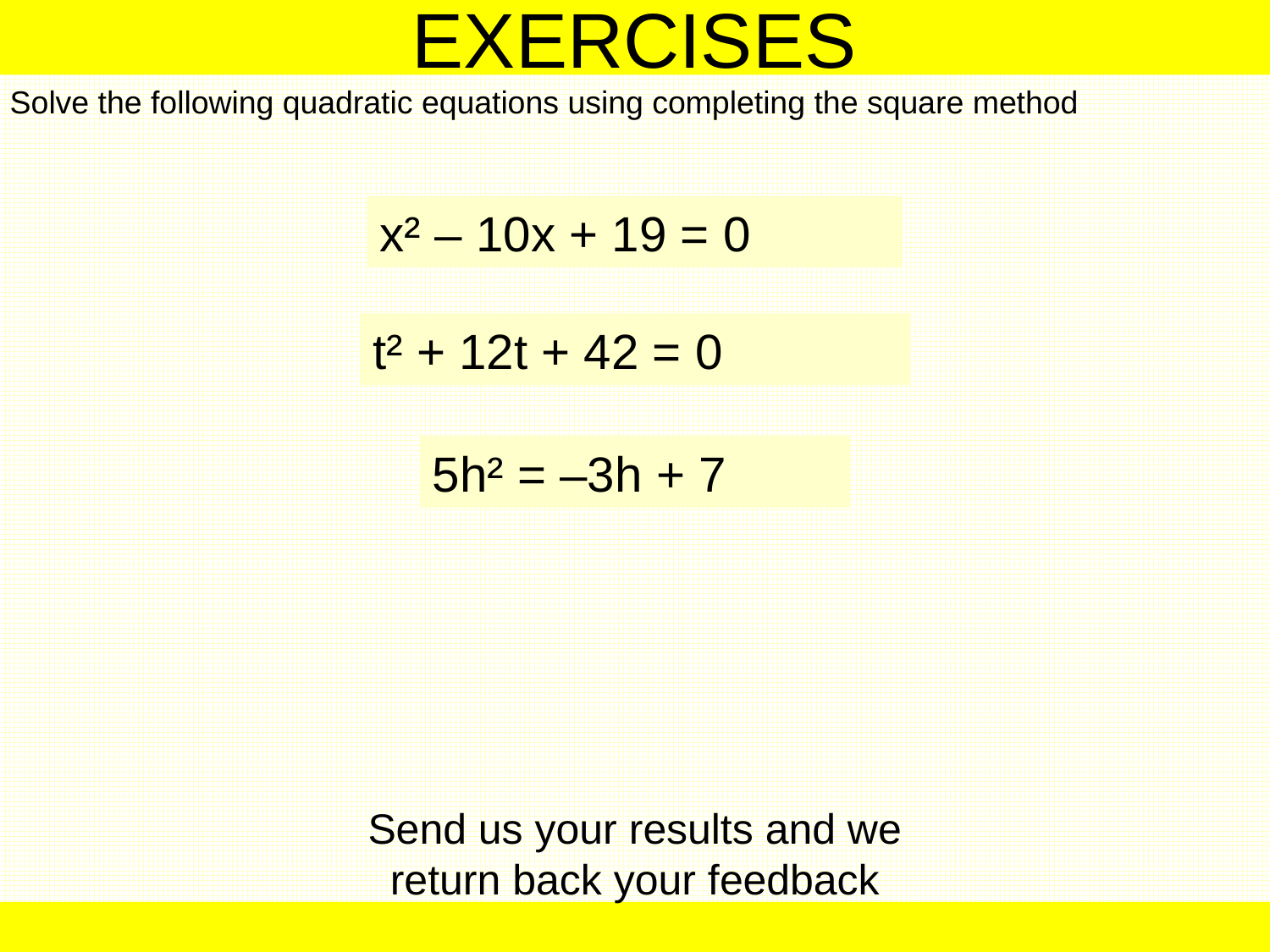

EXERCISES
Solve the following quadratic equations using completing the square method
x² – 10x + 19 = 0
t² + 12t + 42 = 0
5h² = –3h + 7
Send us your results and we return back your feedback